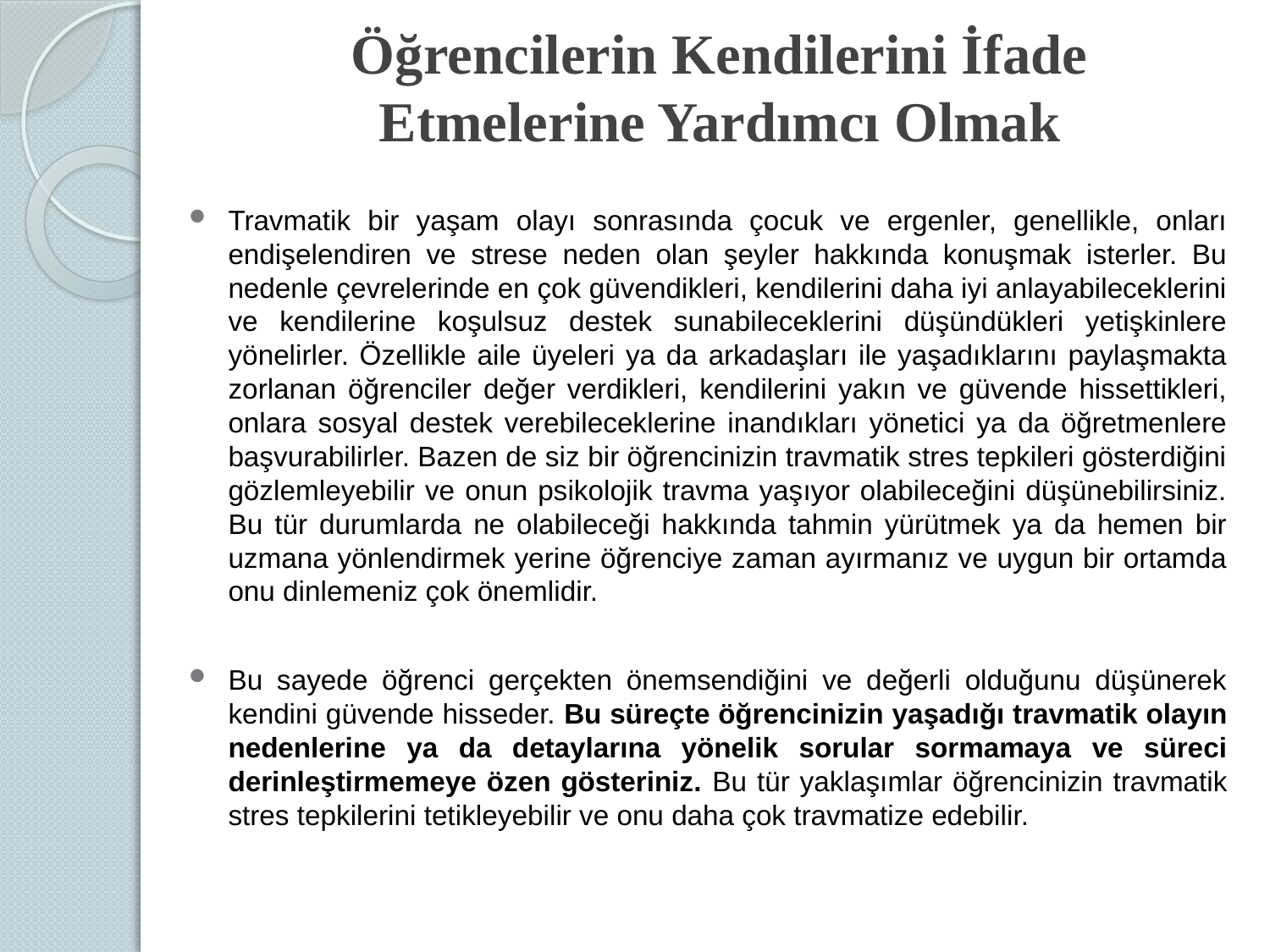

# Öğrencilerin Kendilerini İfade Etmelerine Yardımcı Olmak
Travmatik bir yaşam olayı sonrasında çocuk ve ergenler, genellikle, onları endişelendiren ve strese neden olan şeyler hakkında konuşmak isterler. Bu nedenle çevrelerinde en çok güvendikleri, kendilerini daha iyi anlayabileceklerini ve kendilerine koşulsuz destek sunabileceklerini düşündükleri yetişkinlere yönelirler. Özellikle aile üyeleri ya da arkadaşları ile yaşadıklarını paylaşmakta zorlanan öğrenciler değer verdikleri, kendilerini yakın ve güvende hissettikleri, onlara sosyal destek verebileceklerine inandıkları yönetici ya da öğretmenlere başvurabilirler. Bazen de siz bir öğrencinizin travmatik stres tepkileri gösterdiğini gözlemleyebilir ve onun psikolojik travma yaşıyor olabileceğini düşünebilirsiniz. Bu tür durumlarda ne olabileceği hakkında tahmin yürütmek ya da hemen bir uzmana yönlendirmek yerine öğrenciye zaman ayırmanız ve uygun bir ortamda onu dinlemeniz çok önemlidir.

Bu sayede öğrenci gerçekten önemsendiğini ve değerli olduğunu düşünerek kendini güvende hisseder. Bu süreçte öğrencinizin yaşadığı travmatik olayın nedenlerine ya da detaylarına yönelik sorular sormamaya ve süreci derinleştirmemeye özen gösteriniz. Bu tür yaklaşımlar öğrencinizin travmatik stres tepkilerini tetikleyebilir ve onu daha çok travmatize edebilir.